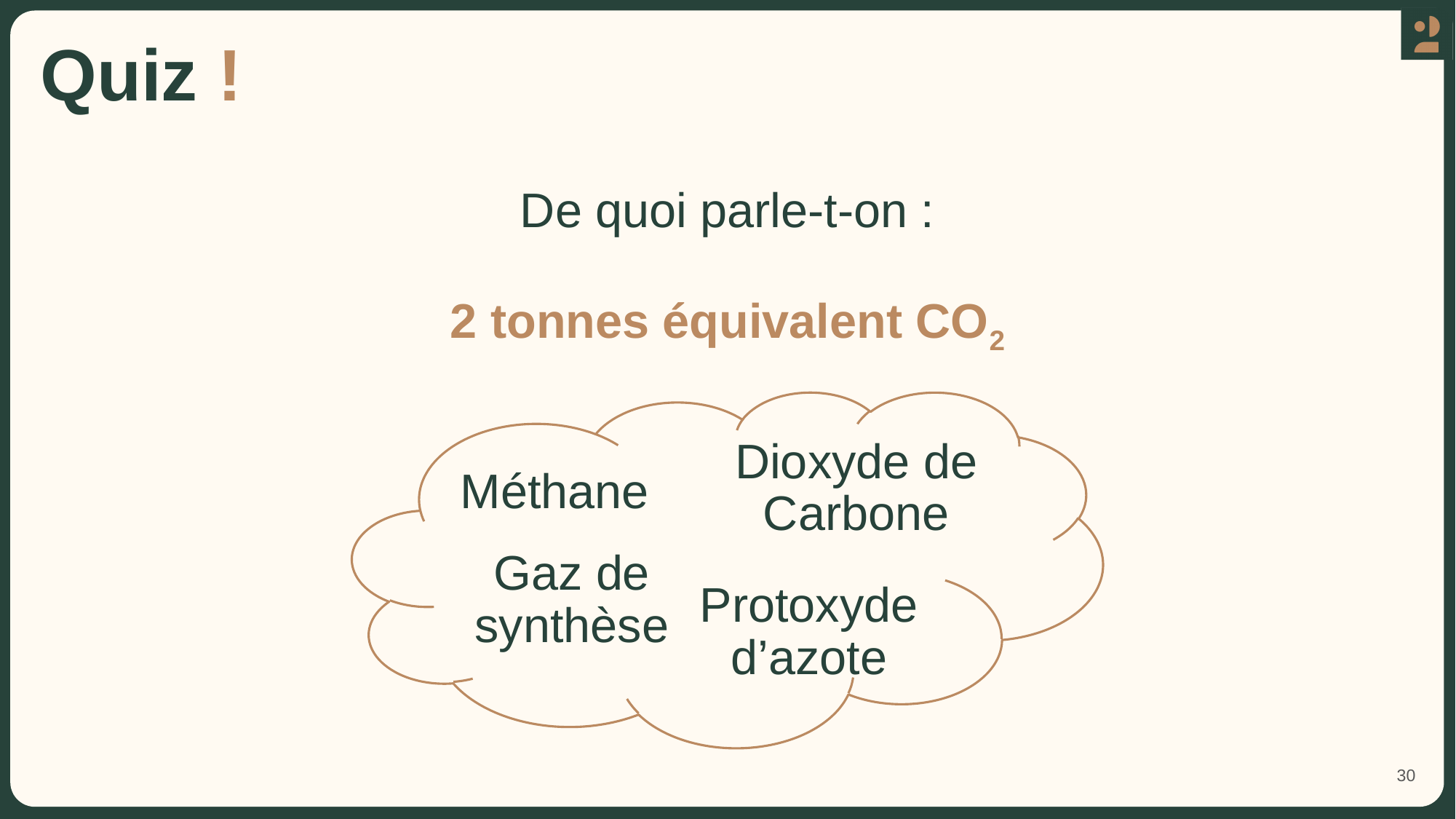

De quoi parle-t-on :

2 tonnes équivalent CO2

Dioxyde de Carbone
Méthane
Gaz de synthèse
Protoxyde d’azote
30